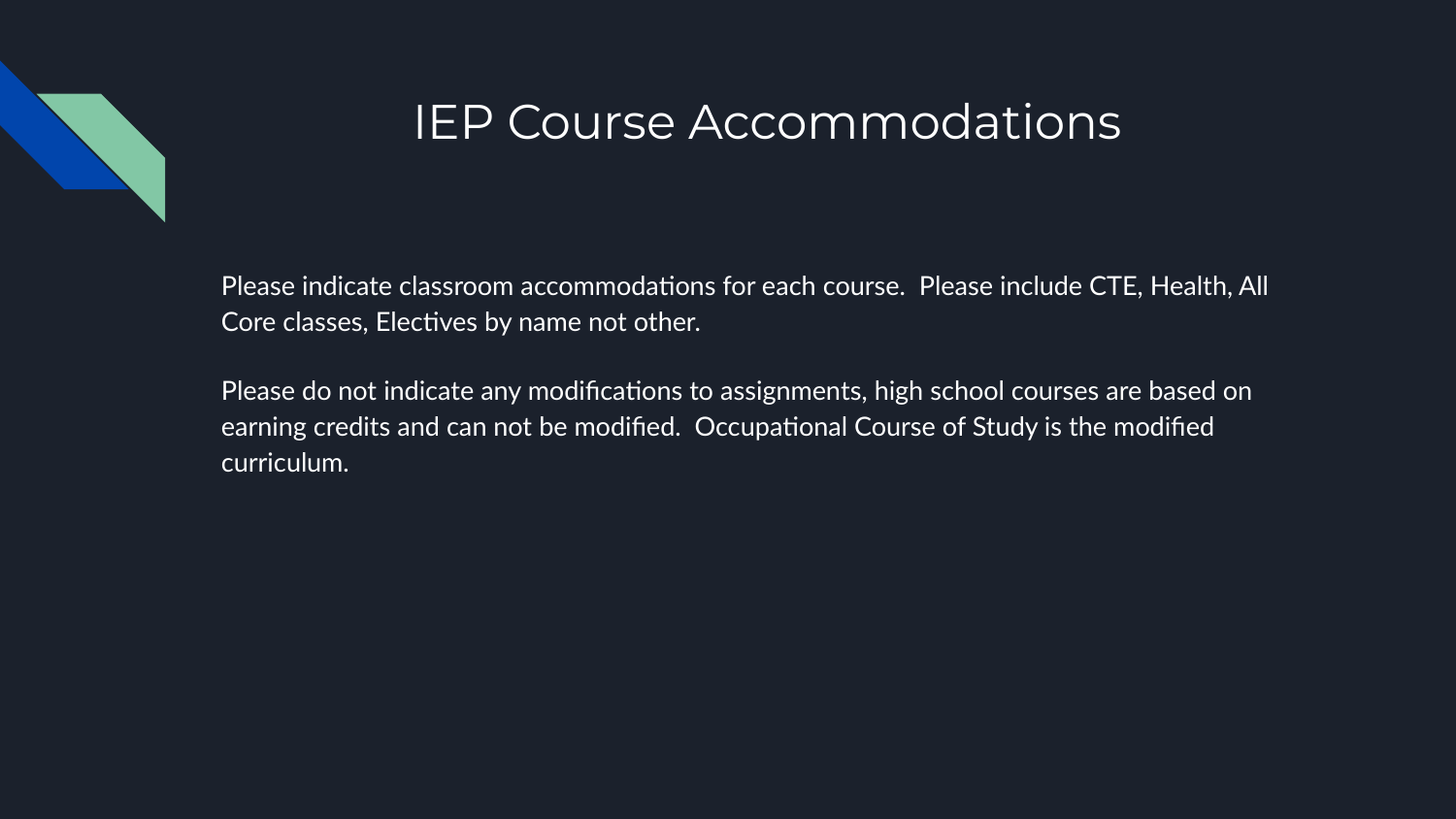

# IEP Course Accommodations
Please indicate classroom accommodations for each course.  Please include CTE, Health, All Core classes, Electives by name not other.
Please do not indicate any modifications to assignments, high school courses are based on earning credits and can not be modified.  Occupational Course of Study is the modified curriculum.